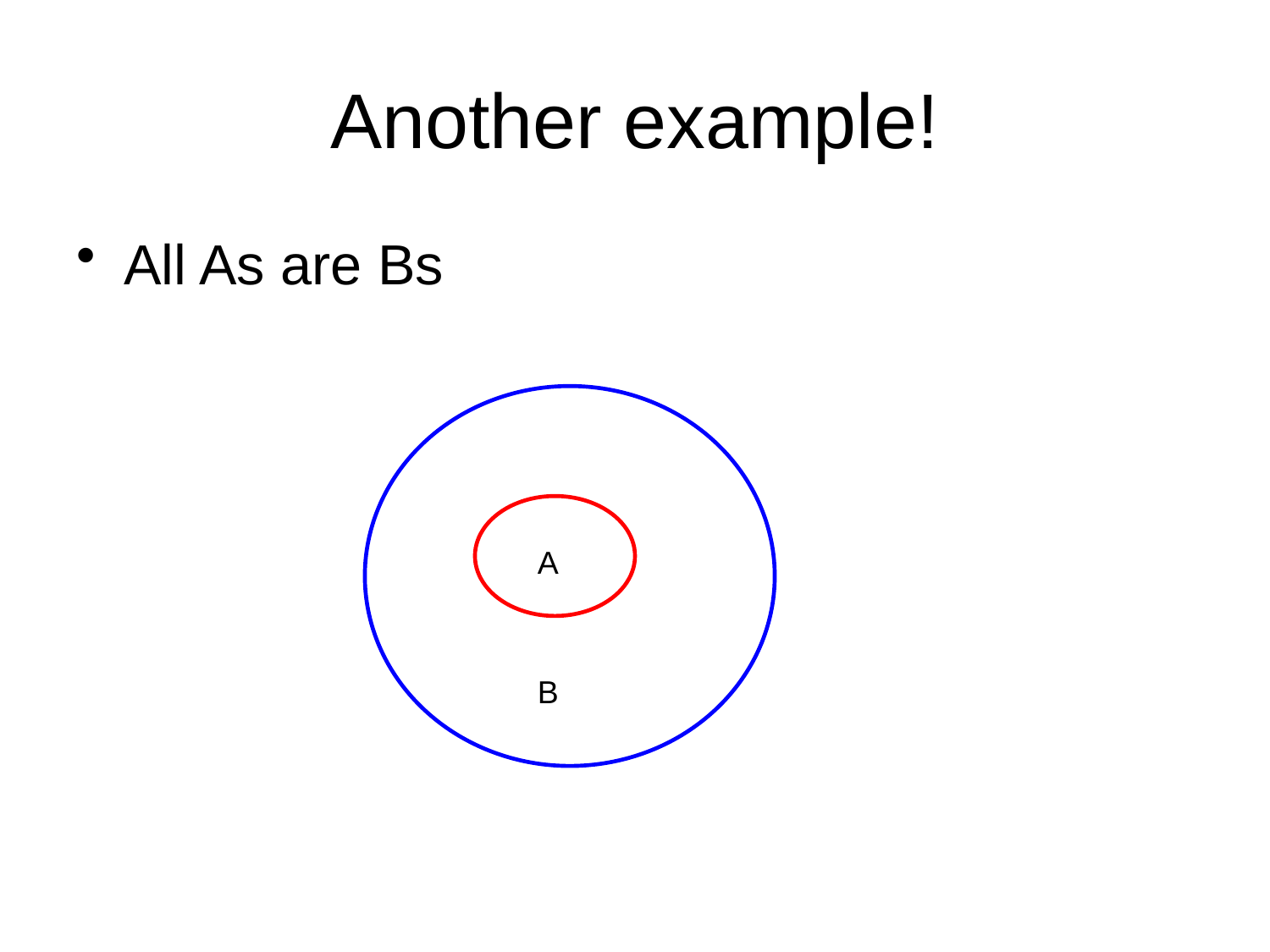

# Another example!
All As are Bs

A
B